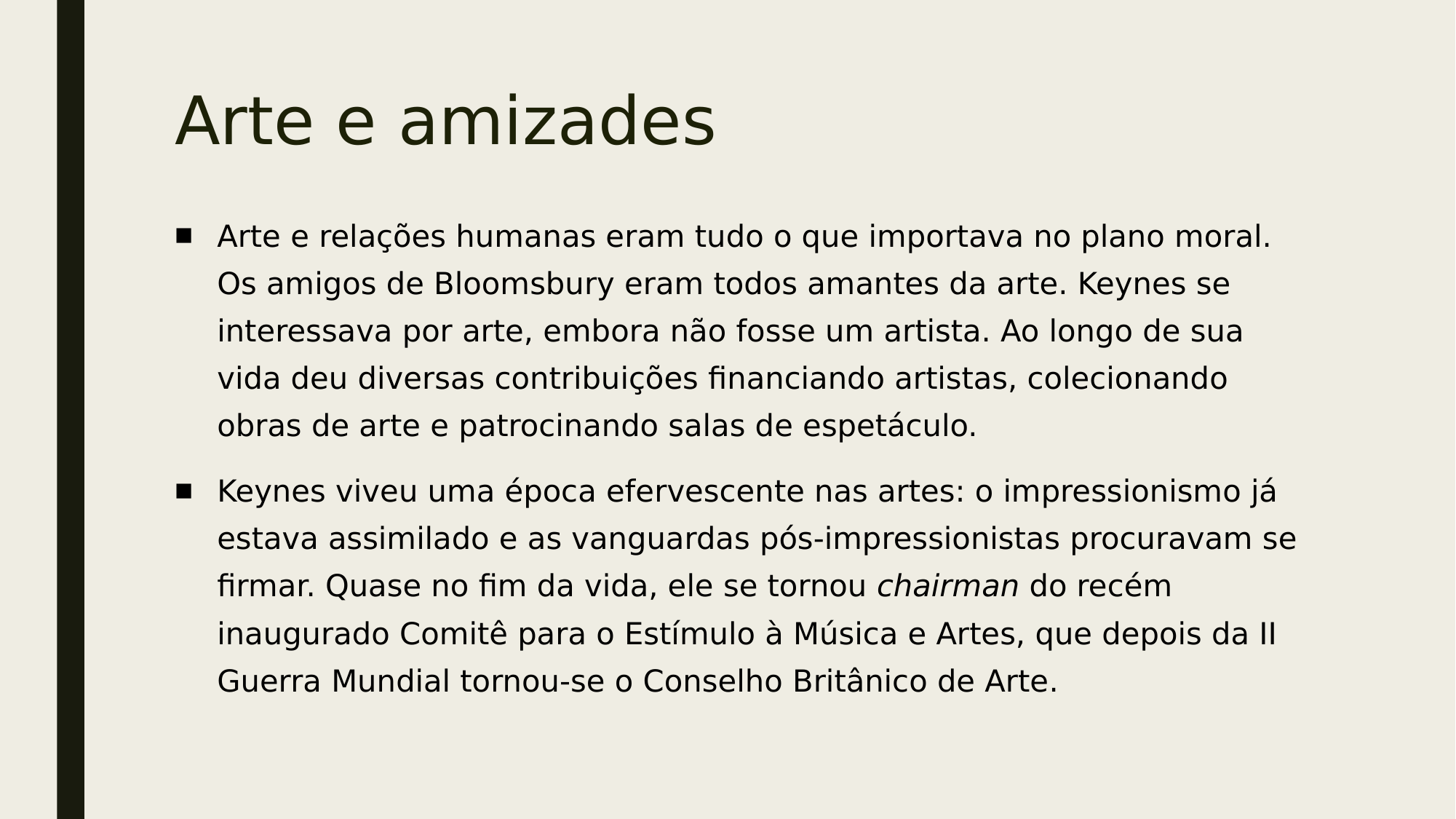

# Arte e amizades
Arte e relações humanas eram tudo o que importava no plano moral. Os amigos de Bloomsbury eram todos amantes da arte. Keynes se interessava por arte, embora não fosse um artista. Ao longo de sua vida deu diversas contribuições financiando artistas, colecionando obras de arte e patrocinando salas de espetáculo.
Keynes viveu uma época efervescente nas artes: o impressionismo já estava assimilado e as vanguardas pós-impressionistas procuravam se firmar. Quase no fim da vida, ele se tornou chairman do recém inaugurado Comitê para o Estímulo à Música e Artes, que depois da II Guerra Mundial tornou-se o Conselho Britânico de Arte.